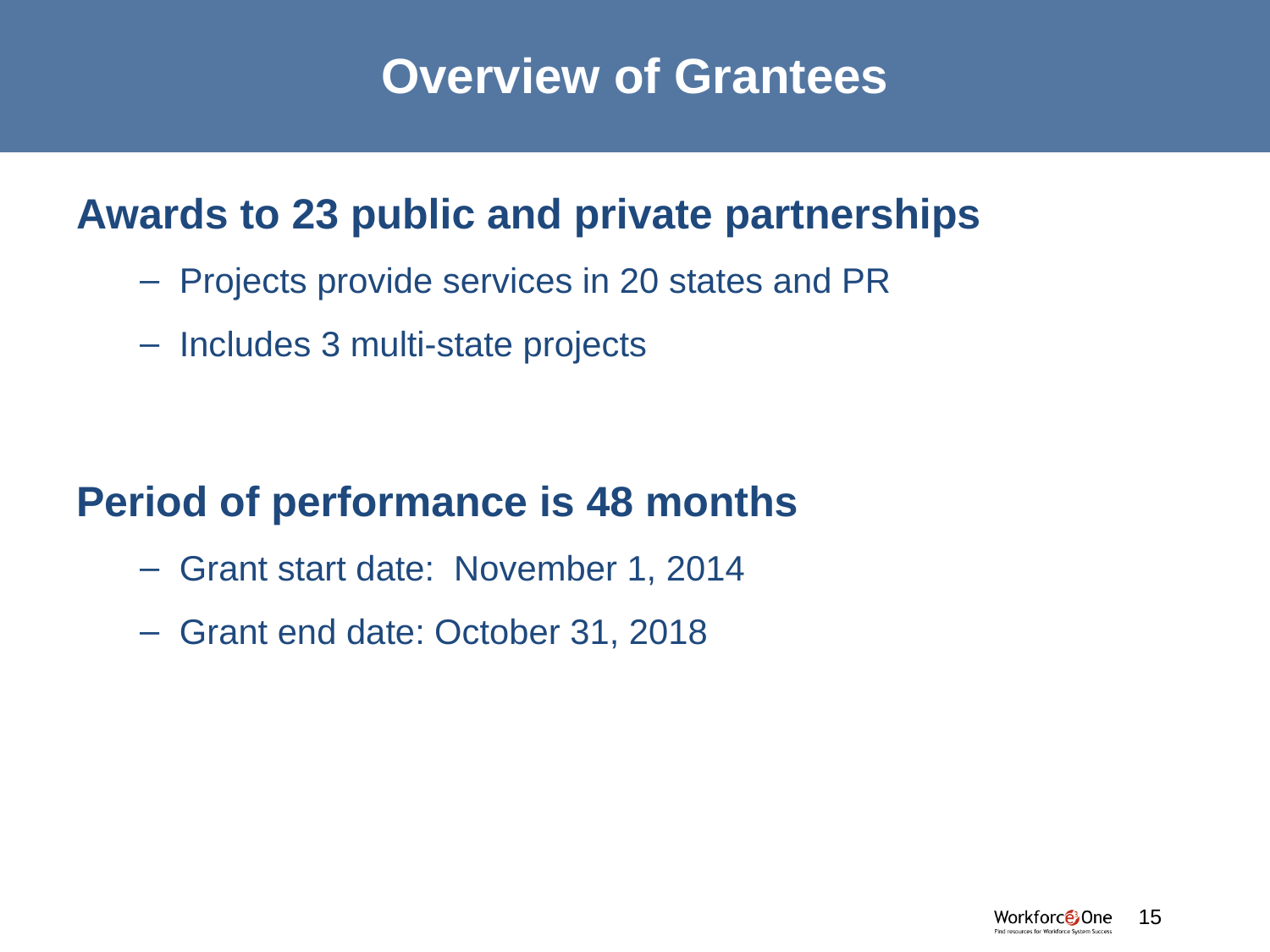

# Overview of Grantees
Awards to 23 public and private partnerships
Projects provide services in 20 states and PR
Includes 3 multi-state projects

Period of performance is 48 months
Grant start date:  November 1, 2014
Grant end date: October 31, 2018
#
15